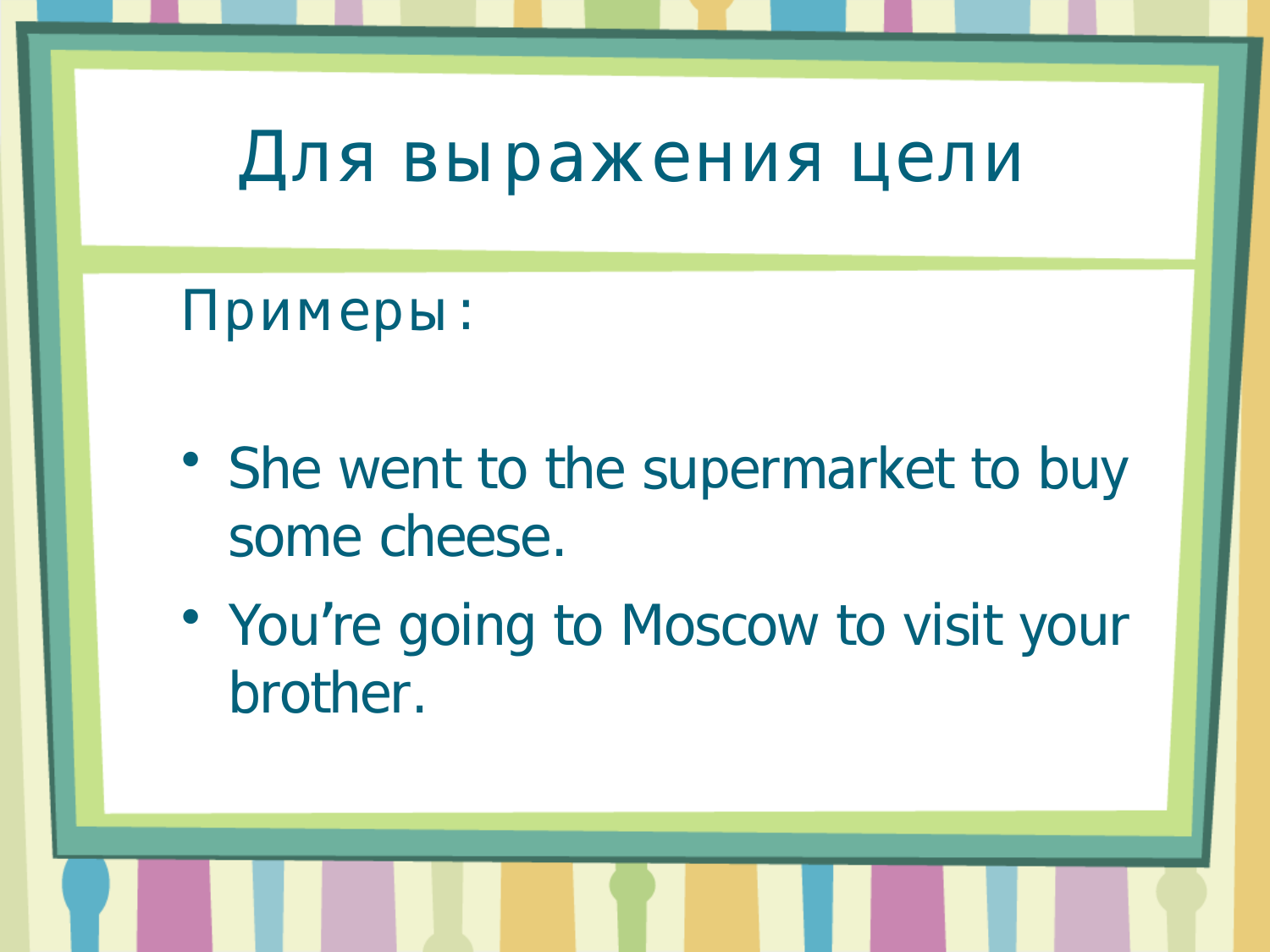

# Для выражения цели
Примеры:

She went to the supermarket to buy some cheese.
You’re going to Moscow to visit your brother.